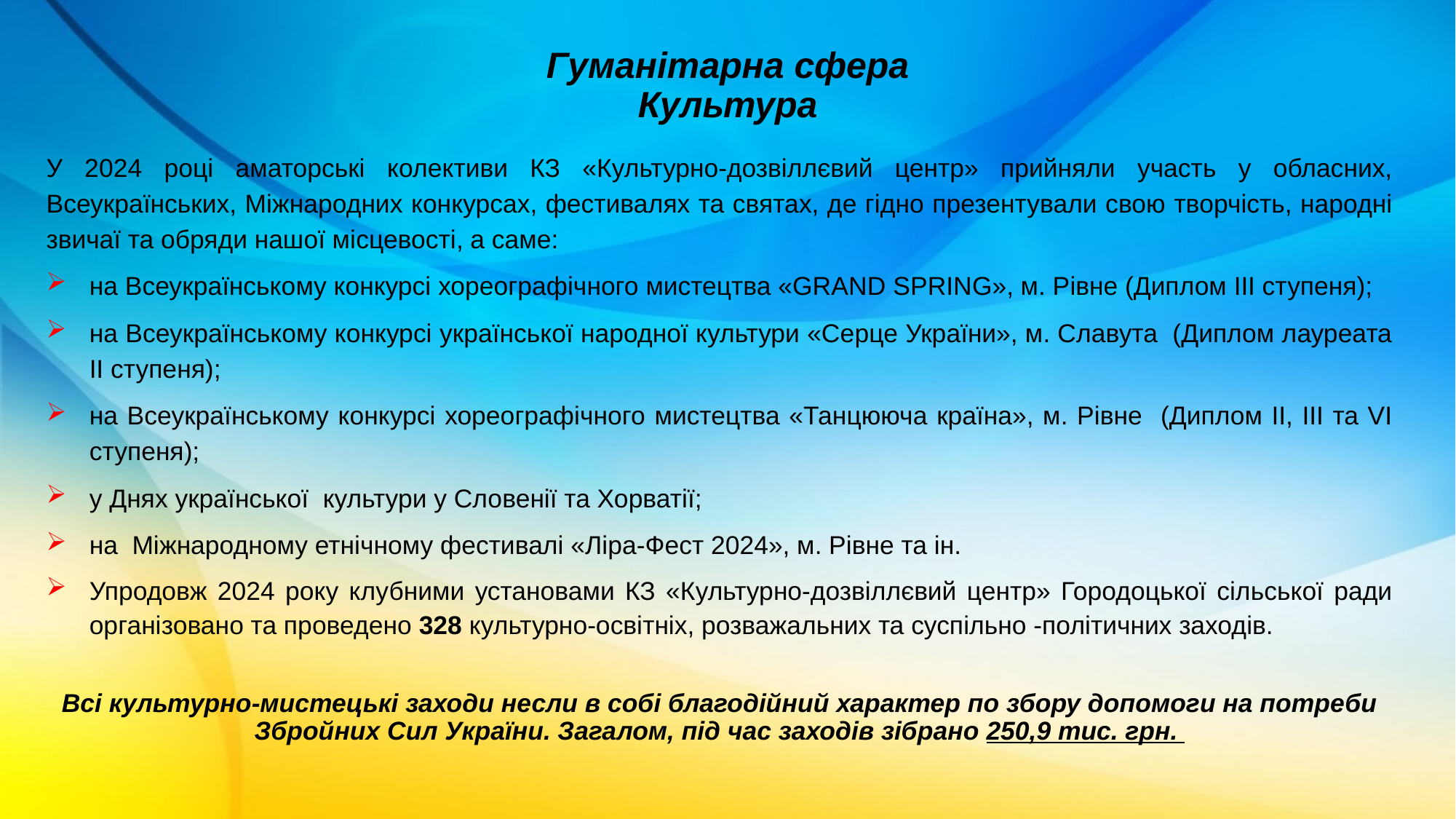

# Гуманітарна сфера Культура
У 2024 році аматорські колективи КЗ «Культурно-дозвіллєвий центр» прийняли участь у обласних, Всеукраїнських, Міжнародних конкурсах, фестивалях та святах, де гідно презентували свою творчість, народні звичаї та обряди нашої місцевості, а саме:
на Всеукраїнському конкурсі хореографічного мистецтва «GRAND SPRING», м. Рівне (Диплом ІІІ ступеня);
на Всеукраїнському конкурсі української народної культури «Серце України», м. Славута  (Диплом лауреата ІІ ступеня);
на Всеукраїнському конкурсі хореографічного мистецтва «Танцююча країна», м. Рівне  (Диплом ІІ, ІІІ та VІ ступеня);
у Днях української  культури у Словенії та Хорватії;
на  Міжнародному етнічному фестивалі «Ліра-Фест 2024», м. Рівне та ін.
Упродовж 2024 року клубними установами КЗ «Культурно-дозвіллєвий центр» Городоцької сільської ради організовано та проведено 328 культурно-освітніх, розважальних та суспільно -політичних заходів.

Всі культурно-мистецькі заходи несли в собі благодійний характер по збору допомоги на потреби Збройних Сил України. Загалом, під час заходів зібрано 250,9 тис. грн.